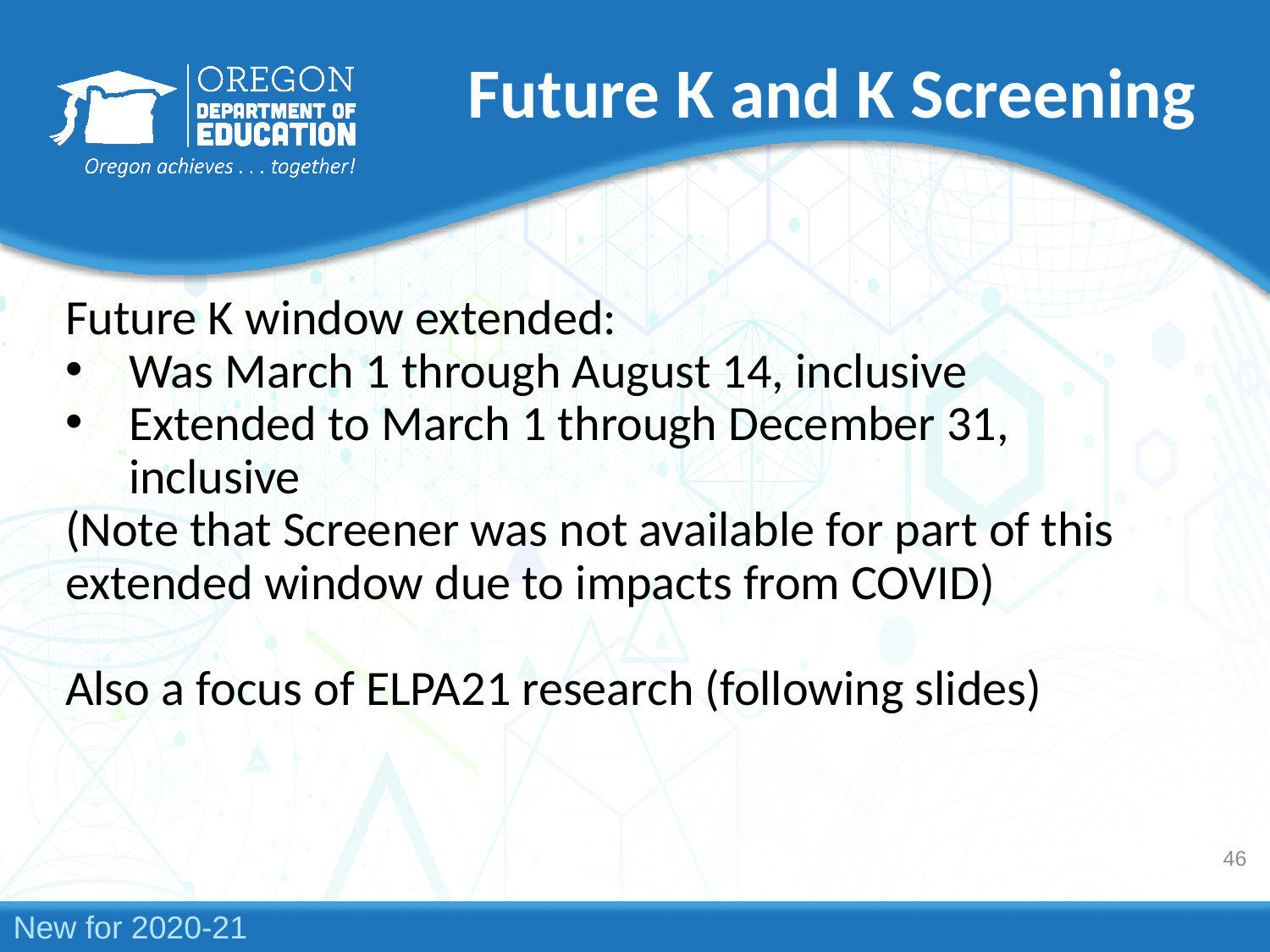

# Future K and K Screening
Future K window extended:
Was March 1 through August 14, inclusive
Extended to March 1 through December 31, inclusive
(Note that Screener was not available for part of this extended window due to impacts from COVID)

Also a focus of ELPA21 research (following slides)
46
New for 2020-21